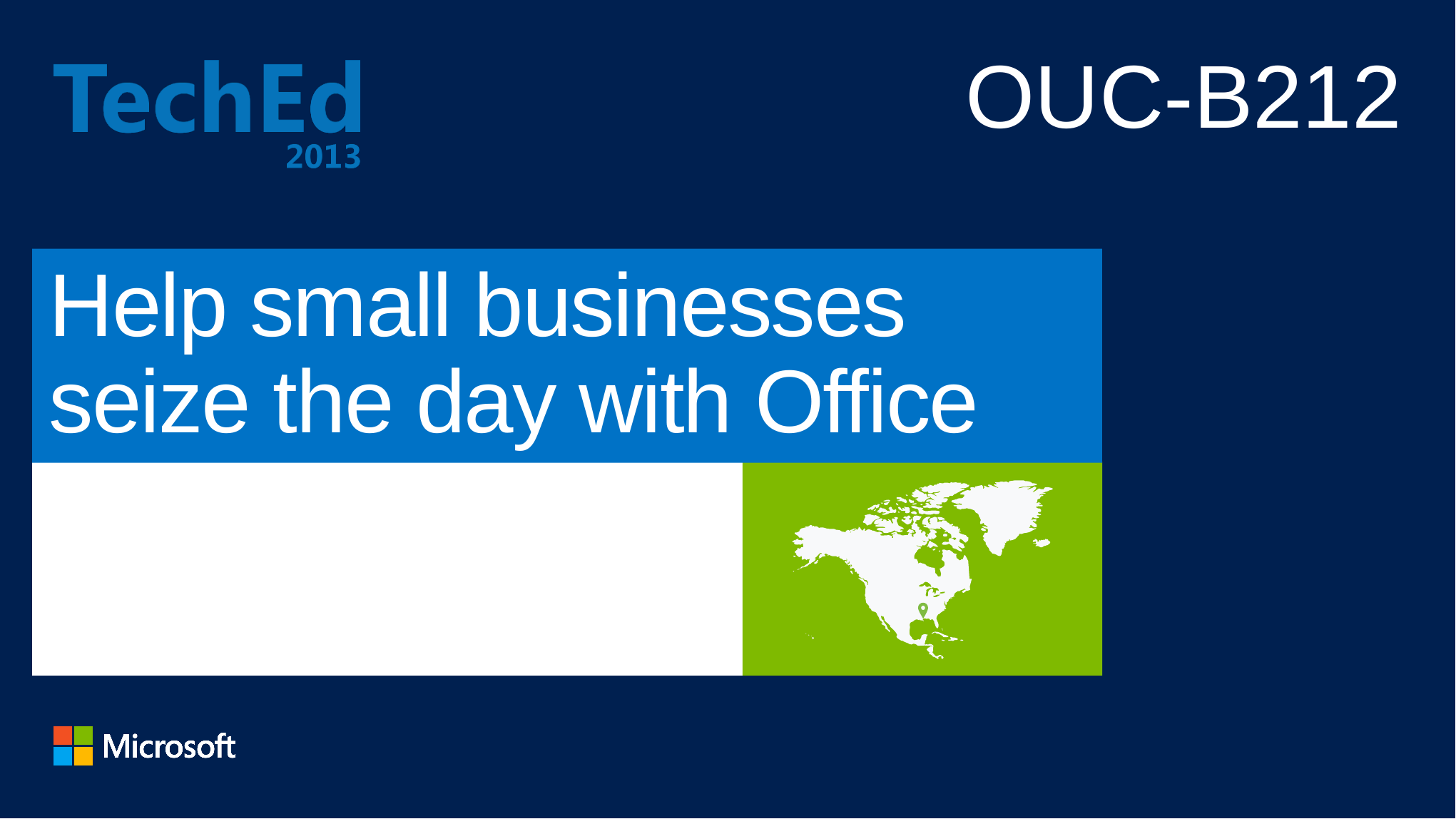

OUC-B212
# Help small businesses seize the day with Office 365
Andy O’Donald
Product Marketing Manager